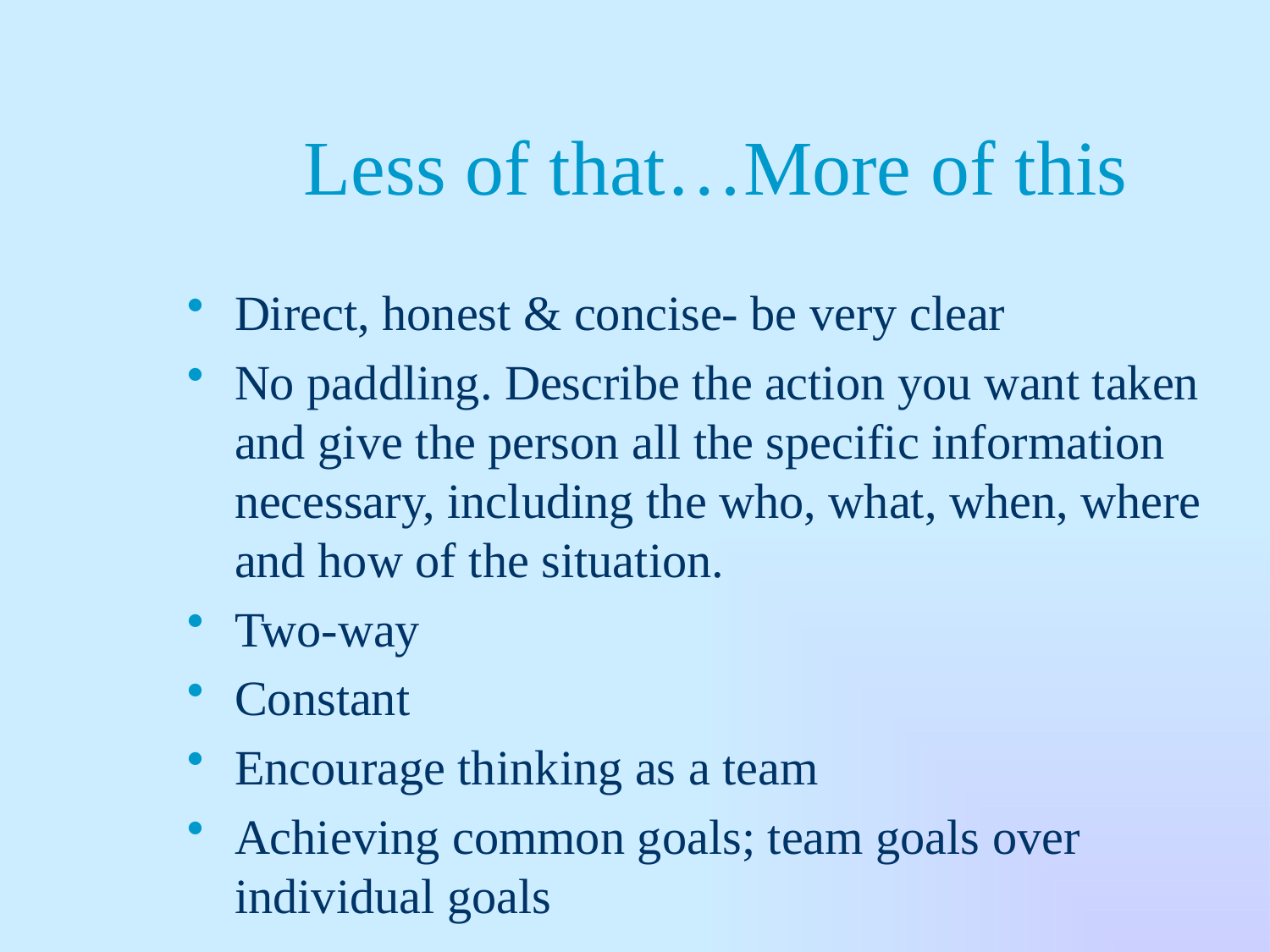

# Less of that…More of this
Direct, honest & concise- be very clear
No paddling. Describe the action you want taken and give the person all the specific information necessary, including the who, what, when, where and how of the situation.
Two-way
Constant
Encourage thinking as a team
Achieving common goals; team goals over individual goals